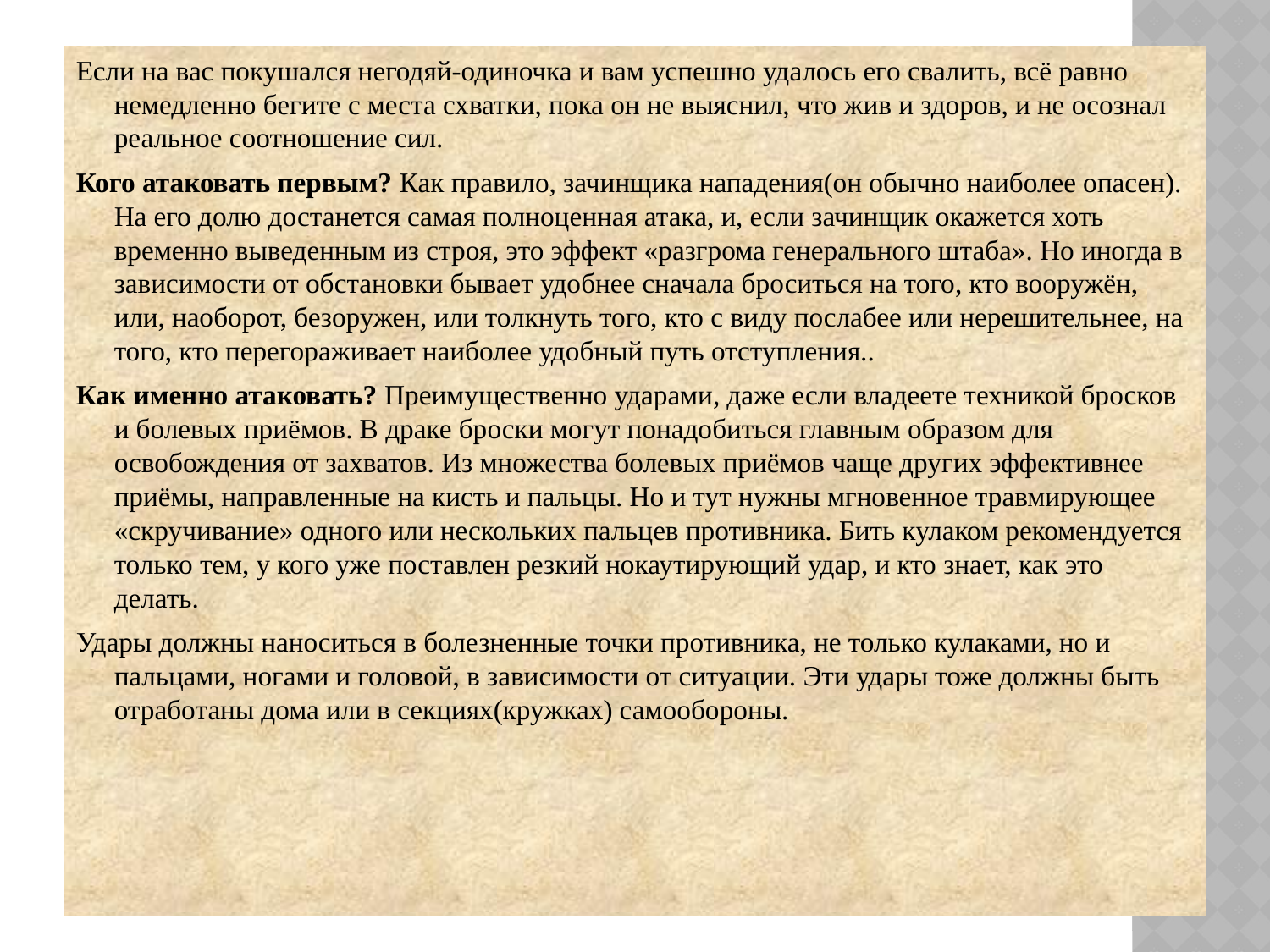

Если на вас покушался негодяй-одиночка и вам успешно удалось его свалить, всё равно немедленно бегите с места схватки, пока он не выяснил, что жив и здоров, и не осознал реальное соотношение сил.
Кого атаковать первым? Как правило, зачинщика нападения(он обычно наиболее опасен). На его долю достанется самая полноценная атака, и, если зачинщик окажется хоть временно выведенным из строя, это эффект «разгрома генерального штаба». Но иногда в зависимости от обстановки бывает удобнее сначала броситься на того, кто вооружён, или, наоборот, безоружен, или толкнуть того, кто с виду послабее или нерешительнее, на того, кто перегораживает наиболее удобный путь отступления..
Как именно атаковать? Преимущественно ударами, даже если владеете техникой бросков и болевых приёмов. В драке броски могут понадобиться главным образом для освобождения от захватов. Из множества болевых приёмов чаще других эффективнее приёмы, направленные на кисть и пальцы. Но и тут нужны мгновенное травмирующее «скручивание» одного или нескольких пальцев противника. Бить кулаком рекомендуется только тем, у кого уже поставлен резкий нокаутирующий удар, и кто знает, как это делать.
Удары должны наноситься в болезненные точки противника, не только кулаками, но и пальцами, ногами и головой, в зависимости от ситуации. Эти удары тоже должны быть отработаны дома или в секциях(кружках) самообороны.